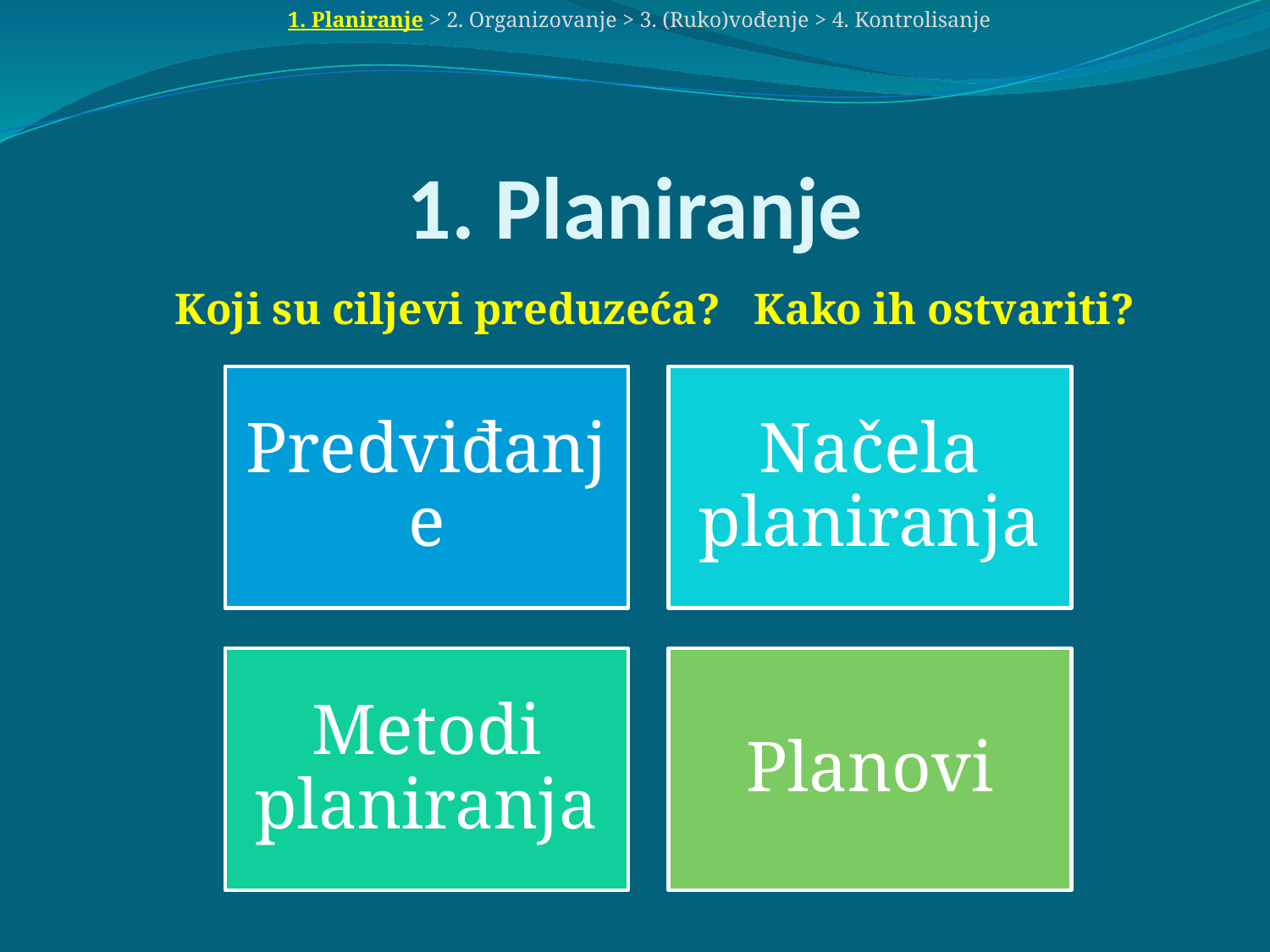

1. Planiranje > 2. Organizovanje > 3. (Ruko)vođenje > 4. Kontrolisanje
# 1. Planiranje
Koji su ciljevi preduzeća?   Kako ih ostvariti?
Predviđanje
Načela planiranja
Metodi planiranja
Planovi